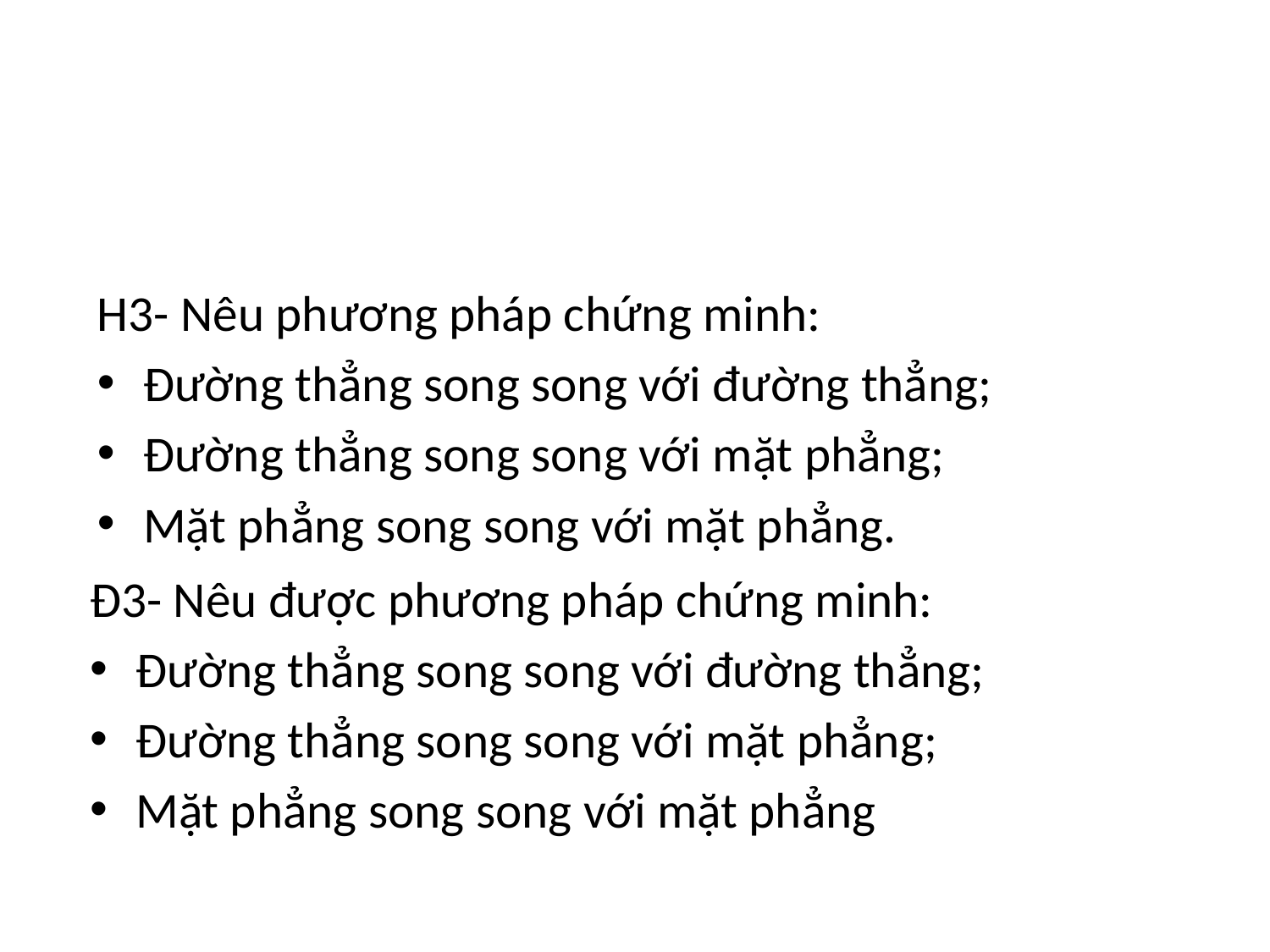

H3- Nêu phương pháp chứng minh:
Đường thẳng song song với đường thẳng;
Đường thẳng song song với mặt phẳng;
Mặt phẳng song song với mặt phẳng.

Đ3- Nêu được phương pháp chứng minh:
Đường thẳng song song với đường thẳng;
Đường thẳng song song với mặt phẳng;
Mặt phẳng song song với mặt phẳng